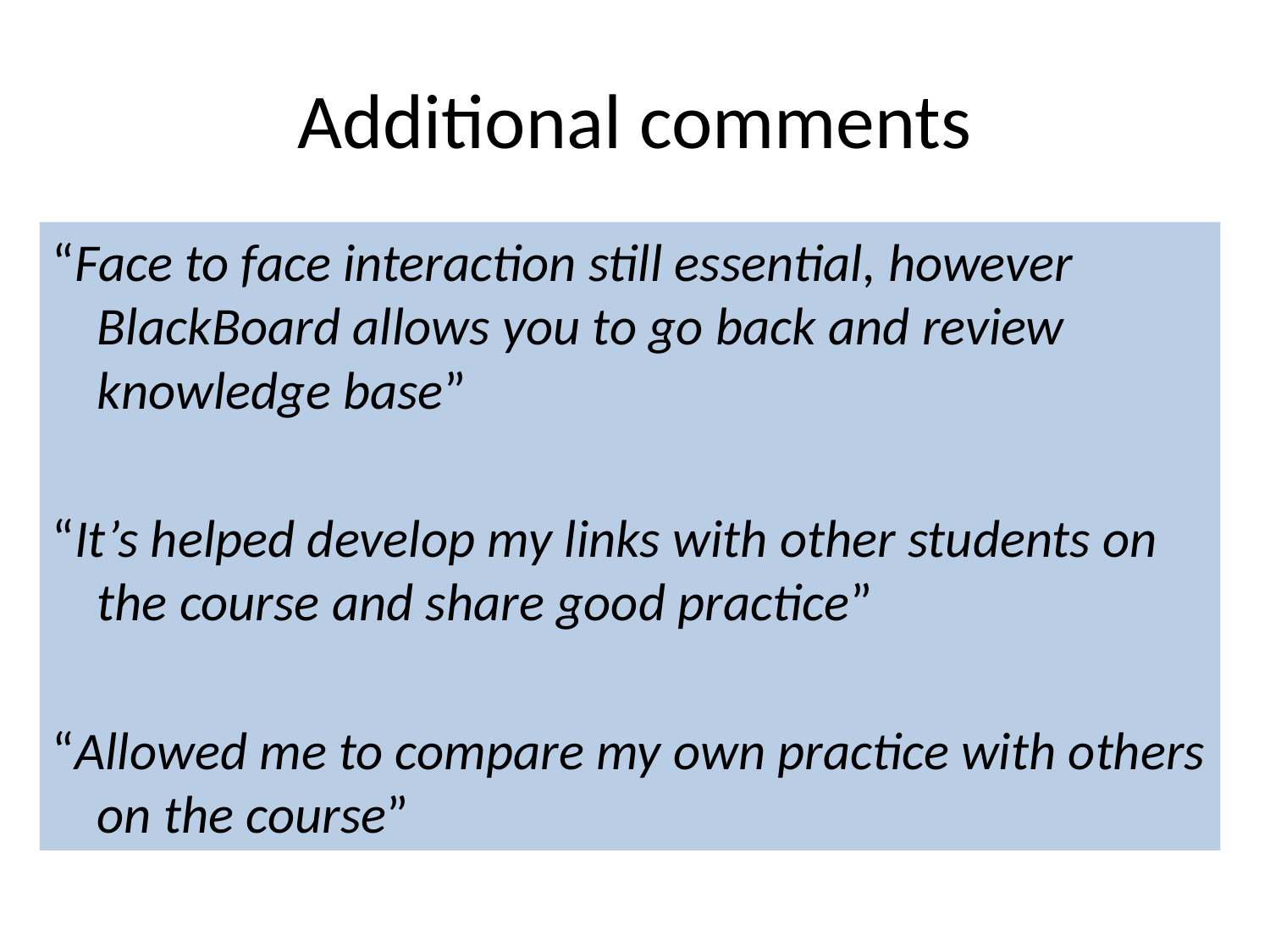

# Additional comments
“Face to face interaction still essential, however BlackBoard allows you to go back and review knowledge base”

“It’s helped develop my links with other students on the course and share good practice”

“Allowed me to compare my own practice with others on the course”